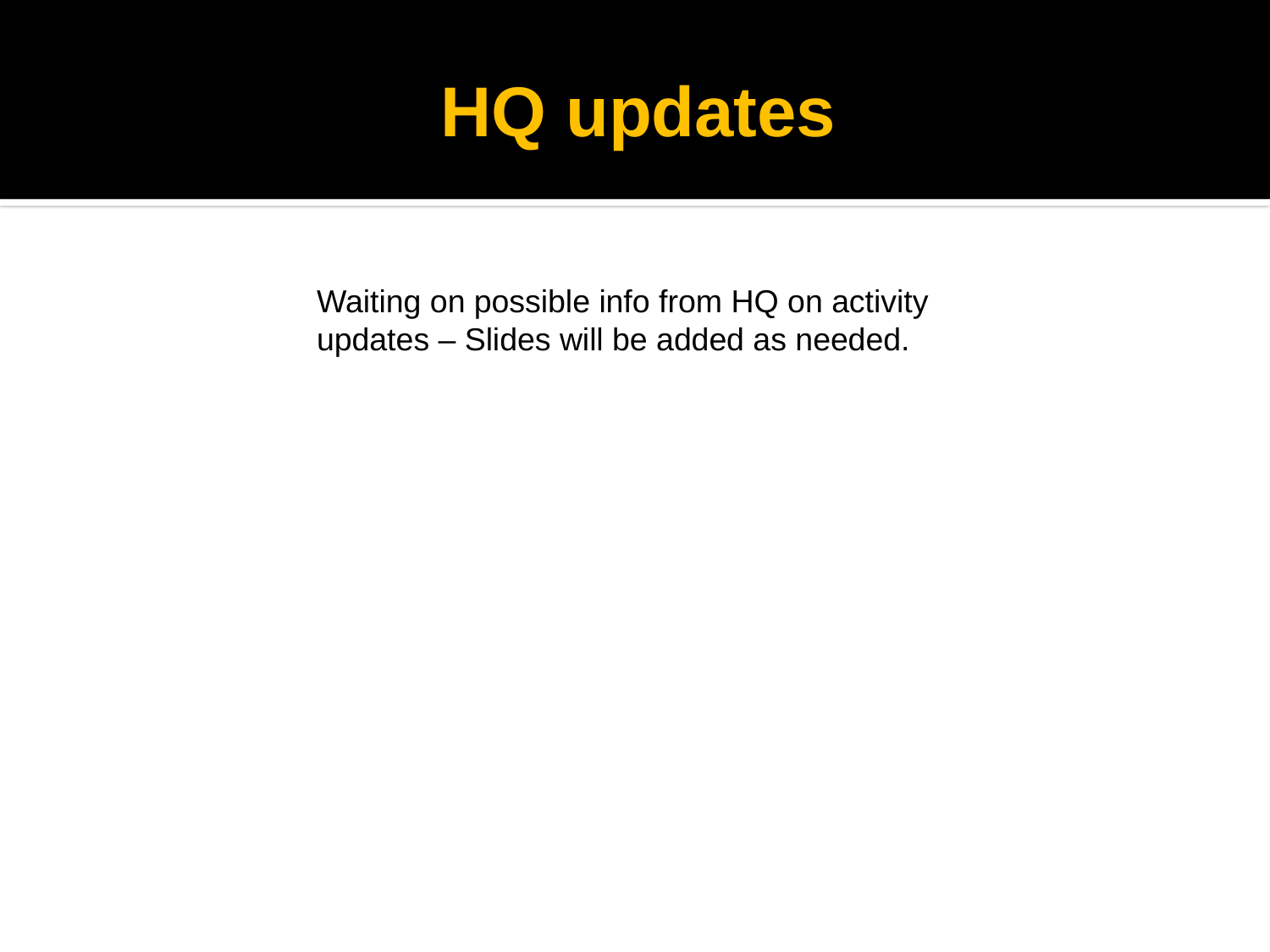

# HQ updates
Waiting on possible info from HQ on activity updates – Slides will be added as needed.